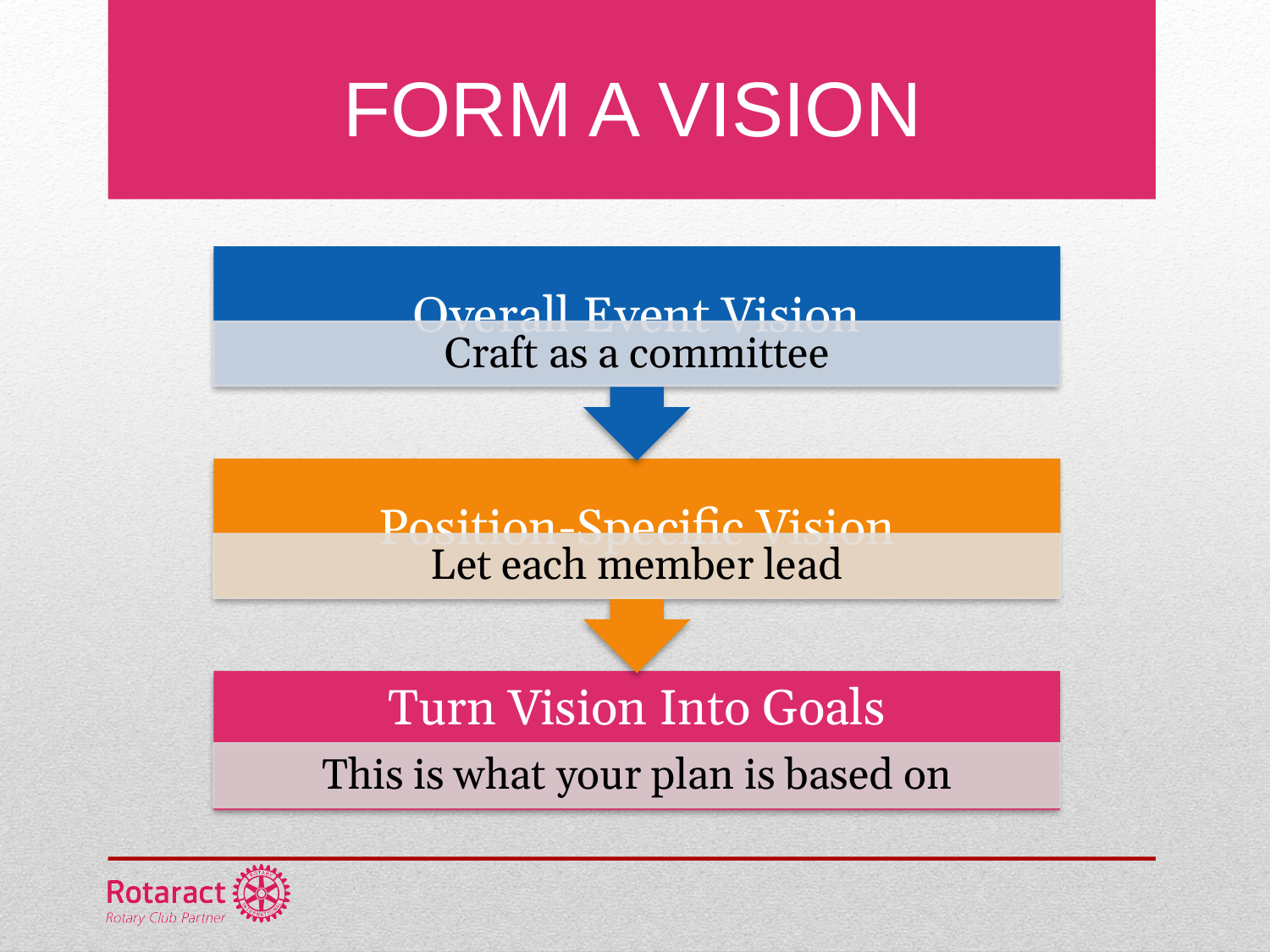

FORM A VISION
Turn Vision Into Goals
This is what your plan is based on
Position-Specific Vision
Let each member lead
Overall Event Vision
Craft as a committee